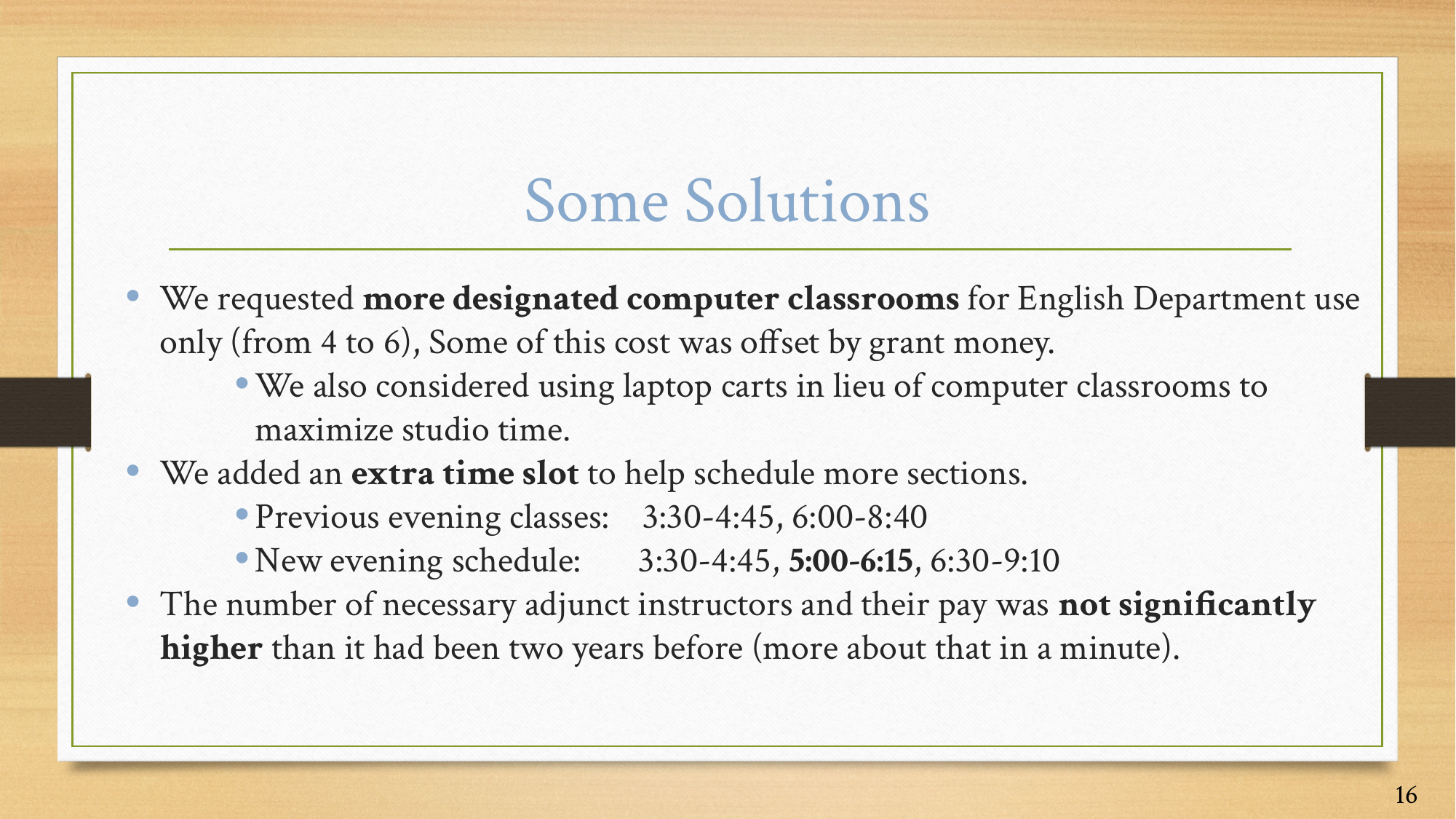

# Some Solutions
We requested more designated computer classrooms for English Department use only (from 4 to 6), Some of this cost was offset by grant money.
We also considered using laptop carts in lieu of computer classrooms to maximize studio time.
We added an extra time slot to help schedule more sections.
Previous evening classes:    3:30-4:45, 6:00-8:40
New evening schedule:       3:30-4:45, 5:00-6:15, 6:30-9:10
The number of necessary adjunct instructors and their pay was not significantly higher than it had been two years before (more about that in a minute).
16